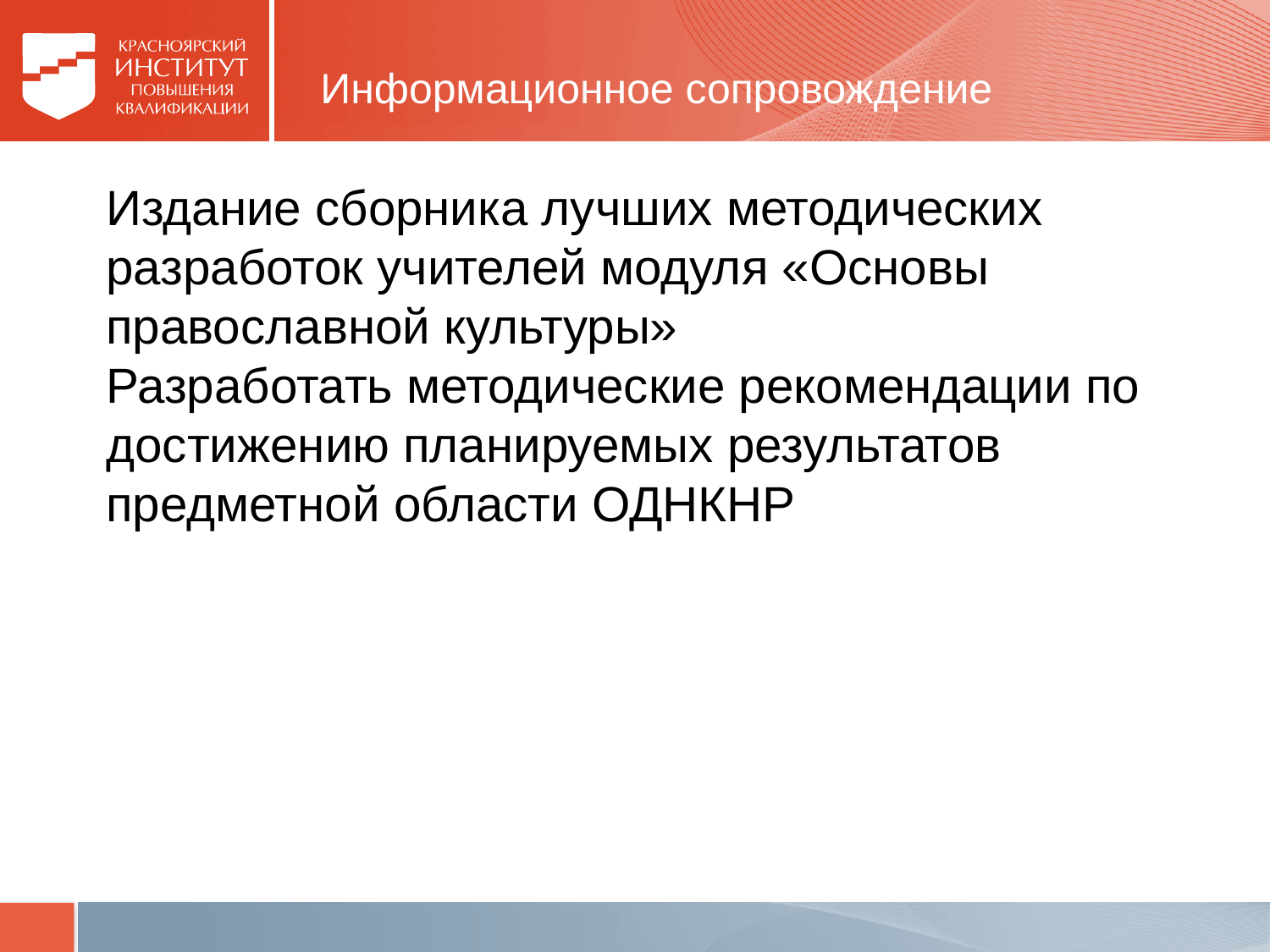

Информационное сопровождение
Издание сборника лучших методических разработок учителей модуля «Основы православной культуры»
Разработать методические рекомендации по достижению планируемых результатов предметной области ОДНКНР